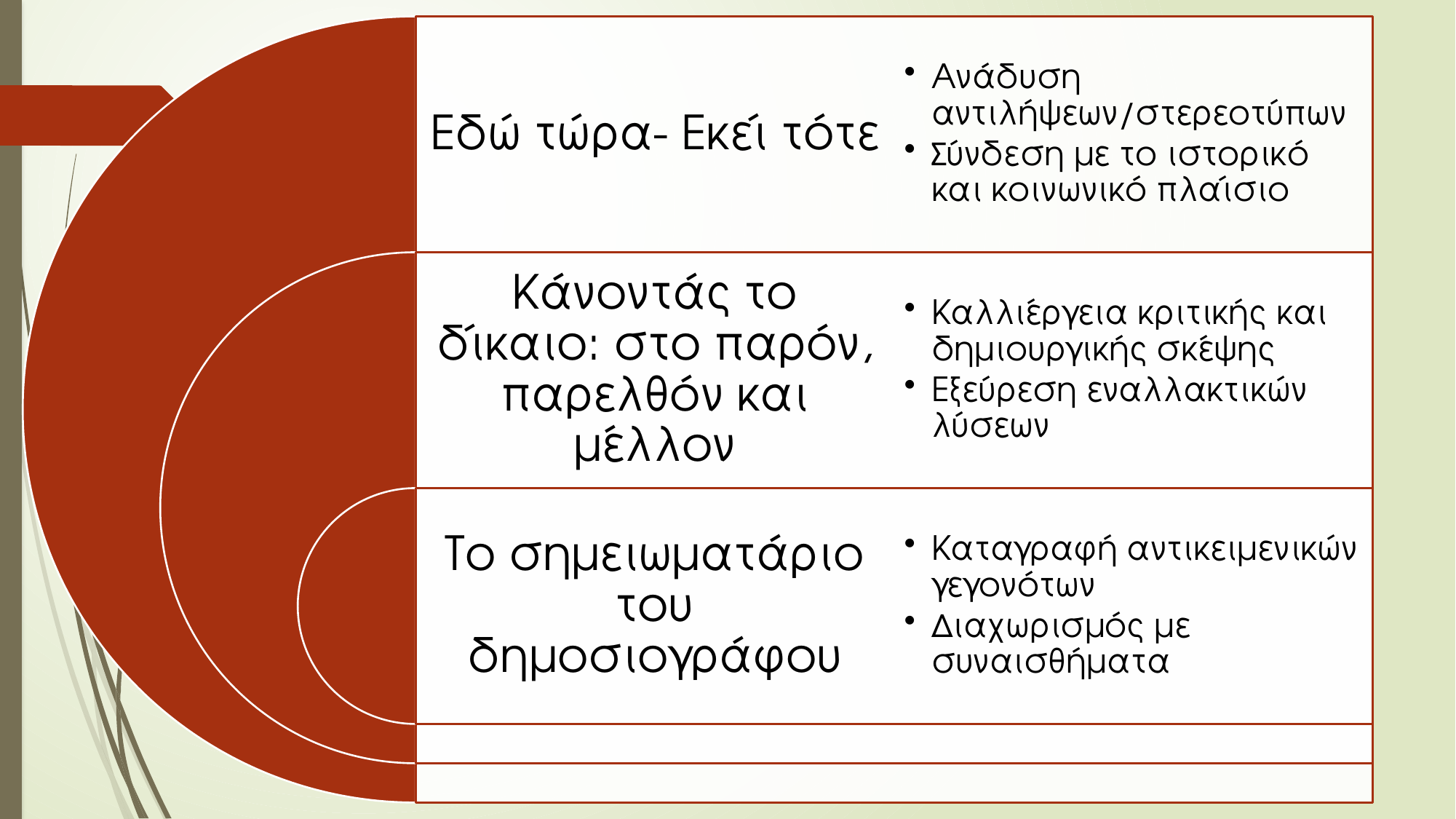

Εδώ τώρα- Εκεί τότε
Κάνοντάς το δίκαιο: στο παρόν, παρελθόν και μέλλον
Το σημειωματάριο του δημοσιογράφου
Ανάδυση αντιλήψεων/στερεοτύπων
Σύνδεση με το ιστορικό και κοινωνικό πλαίσιο
Καλλιέργεια κριτικής και δημιουργικής σκέψης
Εξεύρεση εναλλακτικών λύσεων
Καταγραφή αντικειμενικών γεγονότων
Διαχωρισμός με συναισθήματα